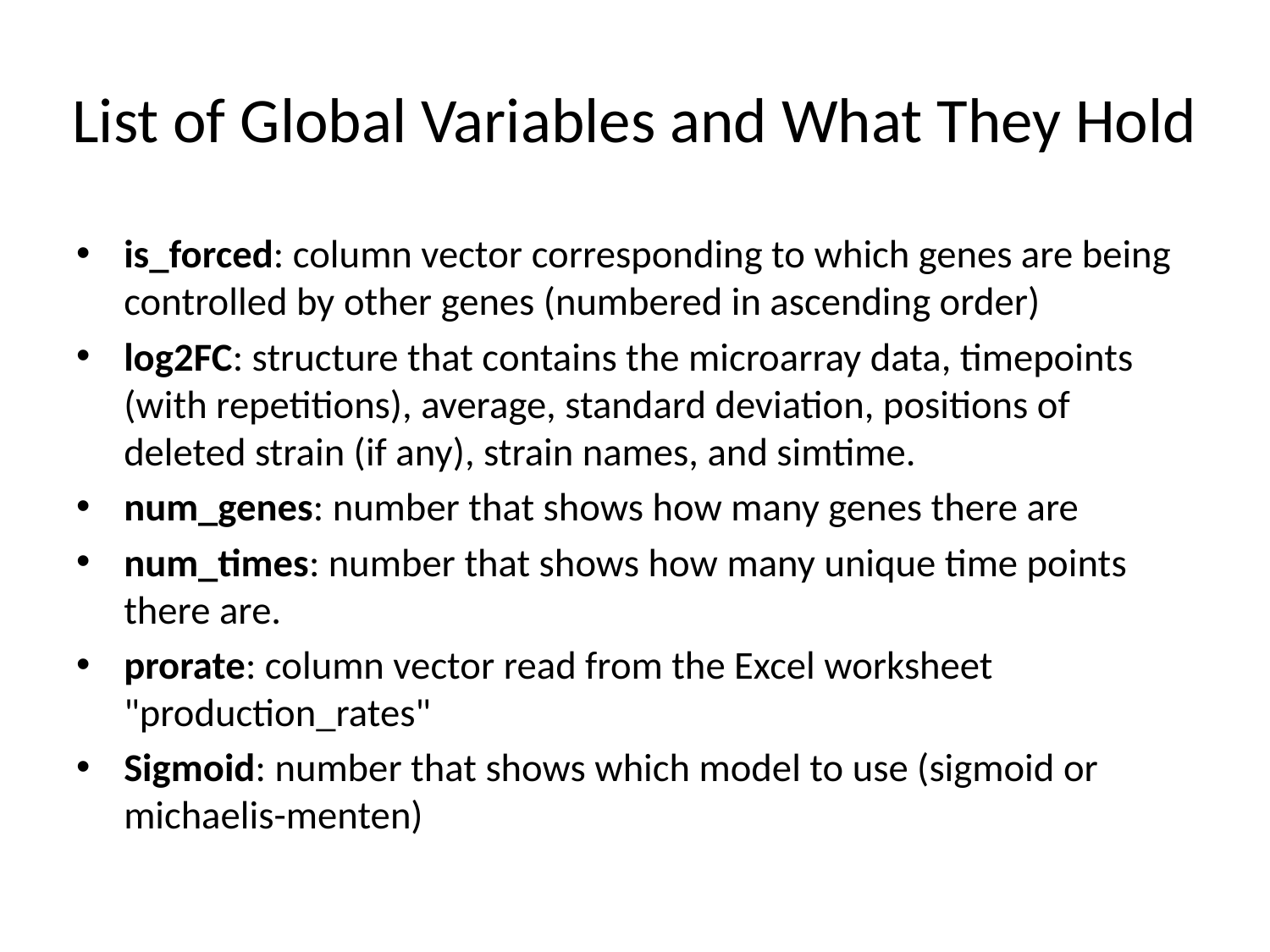

# List of Global Variables and What They Hold
is_forced: column vector corresponding to which genes are being controlled by other genes (numbered in ascending order)
log2FC: structure that contains the microarray data, timepoints (with repetitions), average, standard deviation, positions of deleted strain (if any), strain names, and simtime.
num_genes: number that shows how many genes there are
num_times: number that shows how many unique time points there are.
prorate: column vector read from the Excel worksheet "production_rates"
Sigmoid: number that shows which model to use (sigmoid or michaelis-menten)